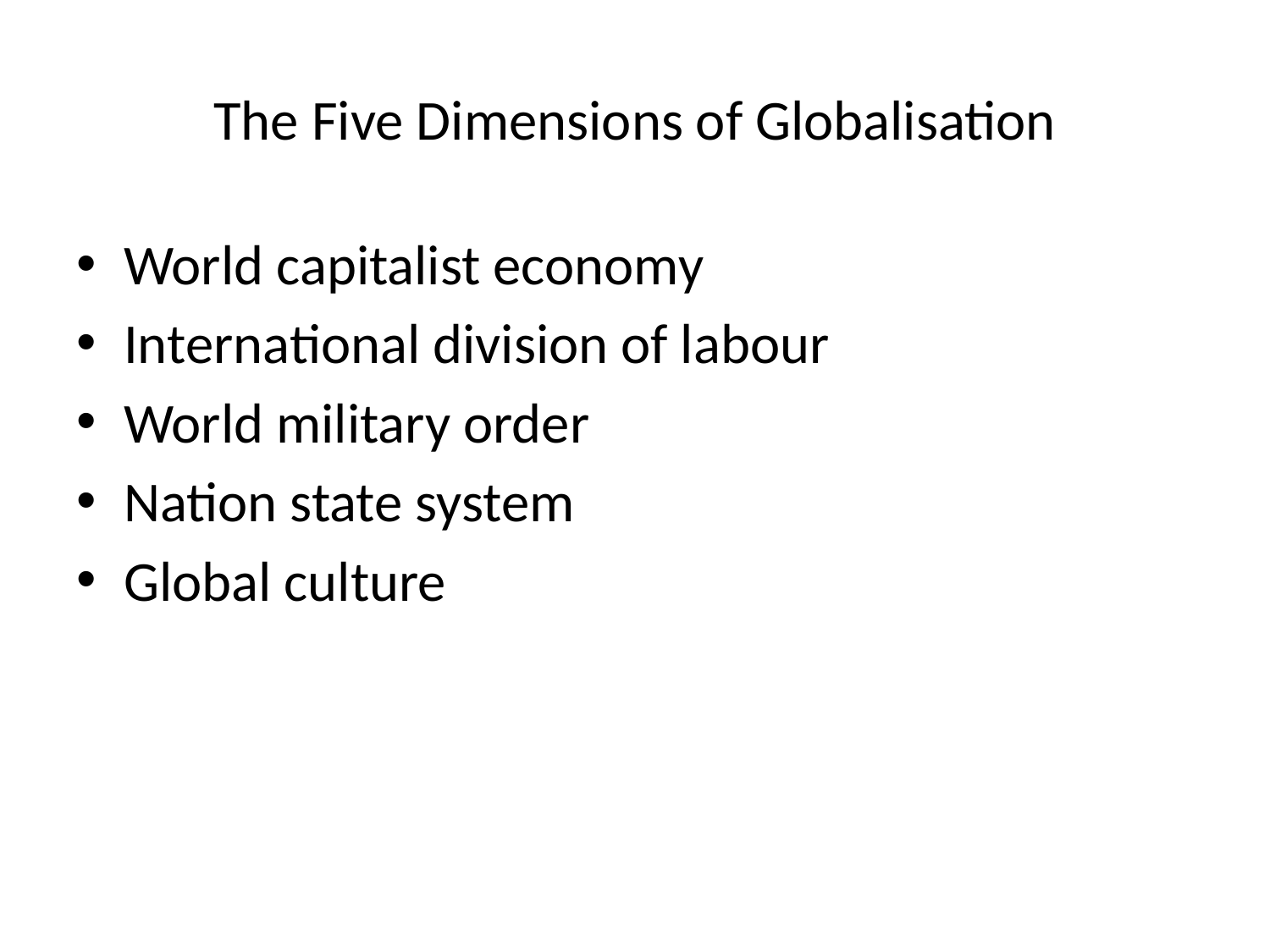

# The Five Dimensions of Globalisation
World capitalist economy
International division of labour
World military order
Nation state system
Global culture